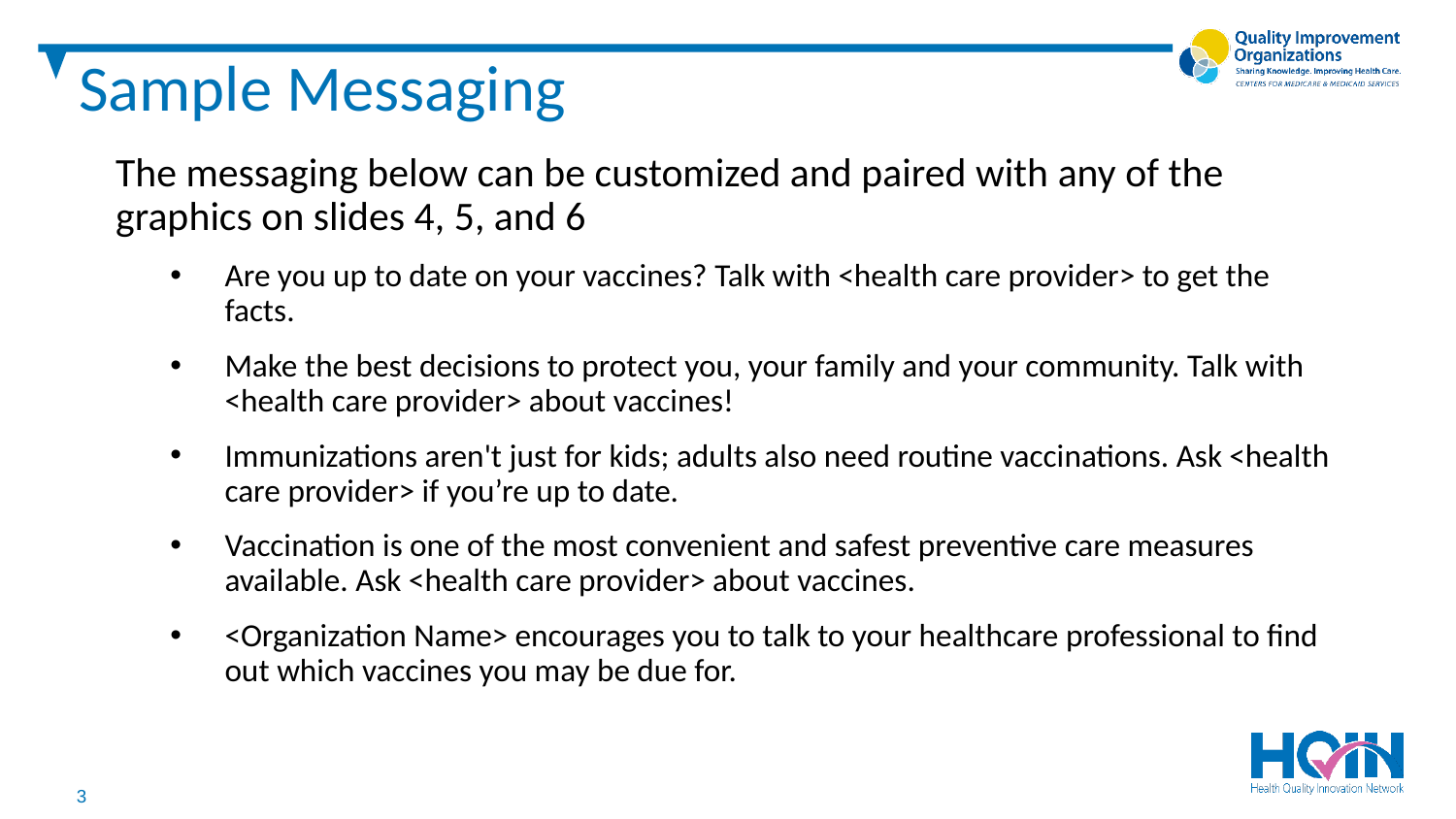

Sample Messaging
The messaging below can be customized and paired with any of the graphics on slides 4, 5, and 6
Are you up to date on your vaccines? Talk with <health care provider> to get the facts.
Make the best decisions to protect you, your family and your community. Talk with <health care provider> about vaccines!
Immunizations aren't just for kids; adults also need routine vaccinations. Ask <health care provider> if you’re up to date.
Vaccination is one of the most convenient and safest preventive care measures available. Ask <health care provider> about vaccines.
<Organization Name> encourages you to talk to your healthcare professional to find out which vaccines you may be due for.

3